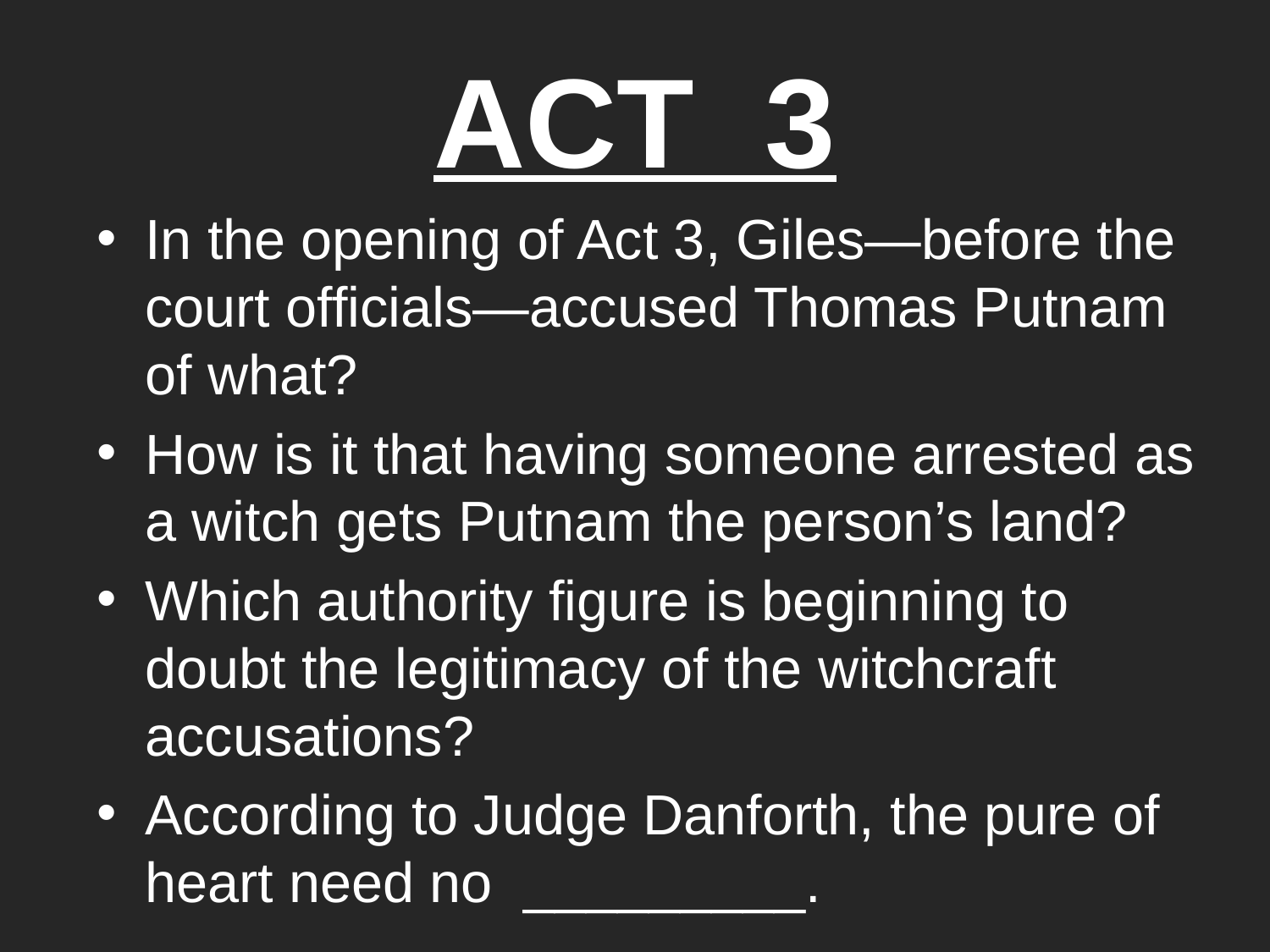

# ACT  3
In the opening of Act 3, Giles—before the court officials—accused Thomas Putnam of what?
How is it that having someone arrested as a witch gets Putnam the person’s land?
Which authority figure is beginning to doubt the legitimacy of the witchcraft accusations?
According to Judge Danforth, the pure of heart need no  _________.